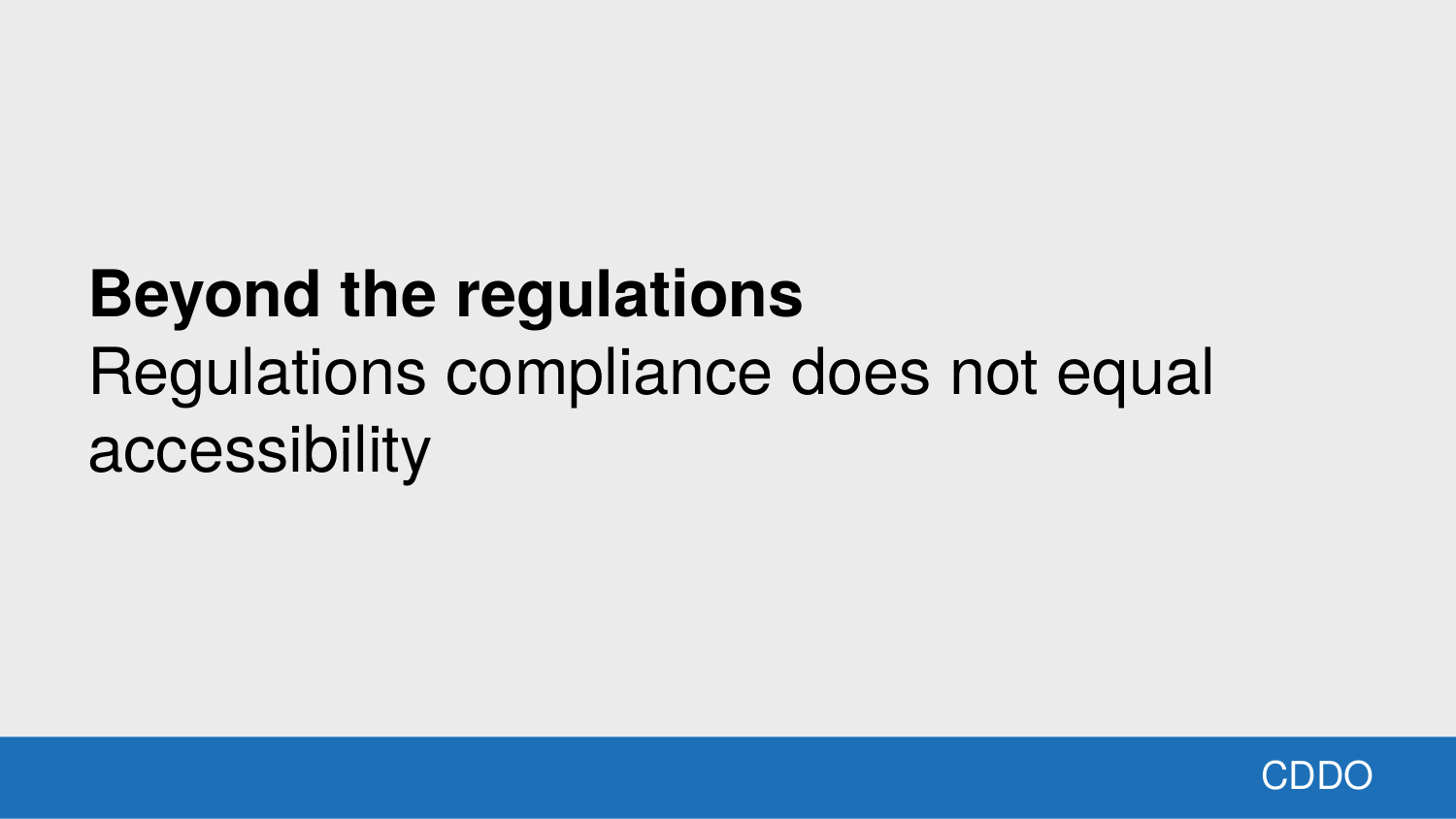

Beyond the regulations
Regulations compliance does not equal accessibility